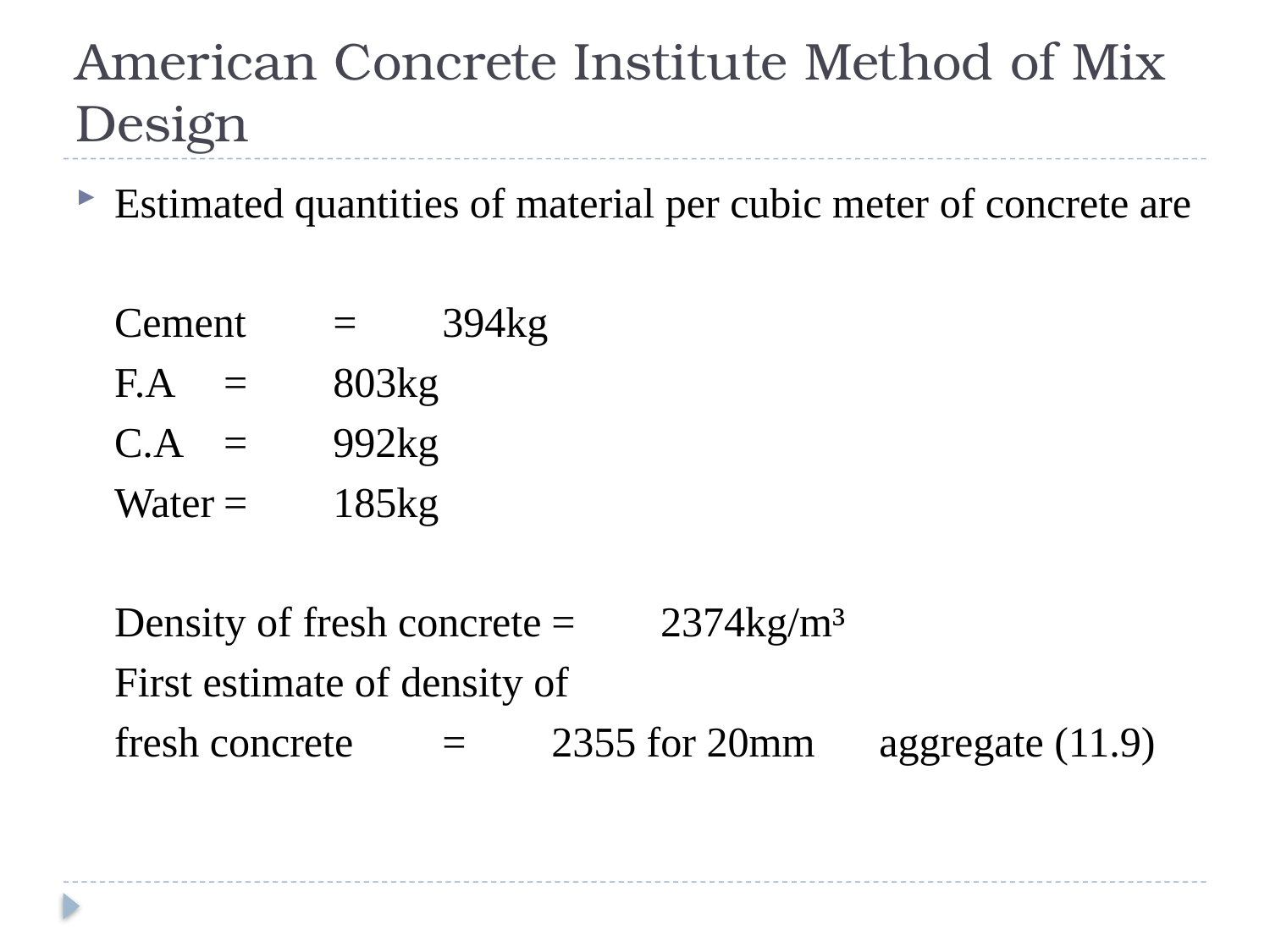

# American Concrete Institute Method of Mix Design
Estimated quantities of material per cubic meter of concrete are

	Cement		=	394kg
	F.A			=	803kg
	C.A			=	992kg
	Water			=	185kg

	Density of fresh concrete		=	2374kg/m³
	First estimate of density of
	fresh concrete				=	2355 for 20mm 								aggregate (11.9)